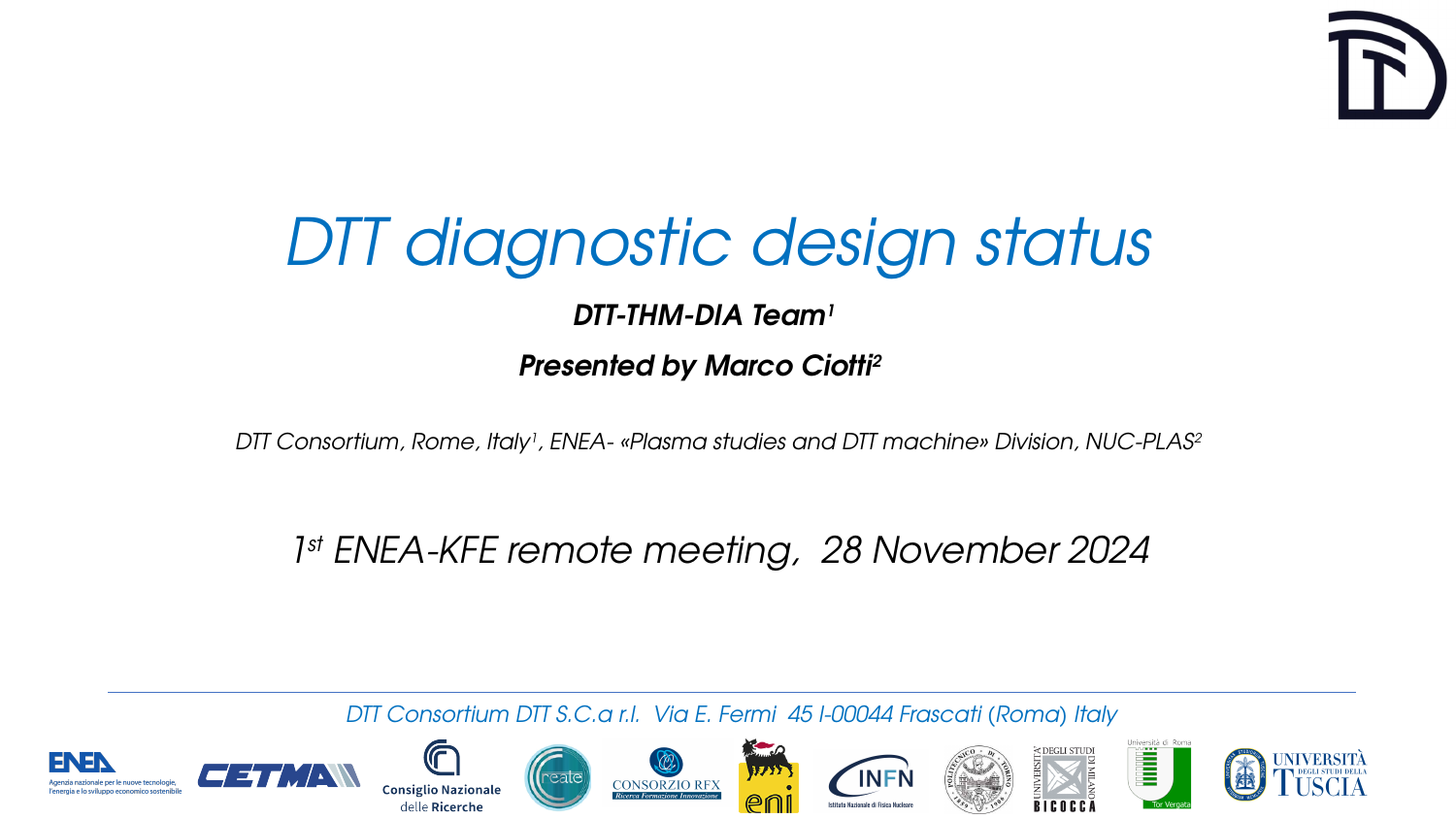

# DTT diagnostic design status
 DTT-THM-DIA Team1
Presented by Marco Ciotti2

DTT Consortium, Rome, Italy1, ENEA- «Plasma studies and DTT machine» Division, NUC-PLAS2
1st ENEA-KFE remote meeting,  28 November 2024